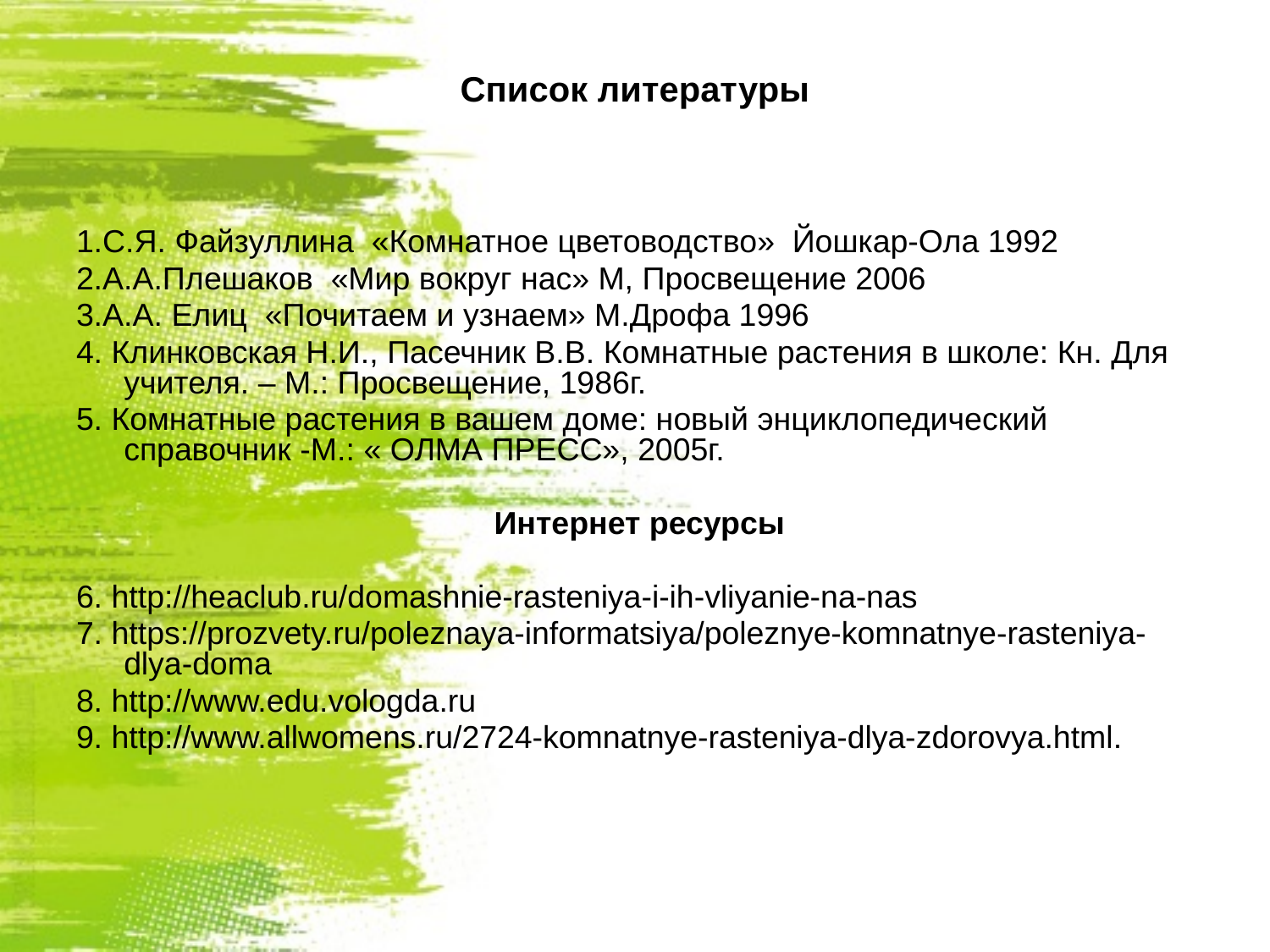

# Список литературы
1.С.Я. Файзуллина  «Комнатное цветоводство»  Йошкар-Ола 1992
2.А.А.Плешаков  «Мир вокруг нас» М, Просвещение 2006
3.А.А. Елиц  «Почитаем и узнаем» М.Дрофа 1996
4. Клинковская Н.И., Пасечник В.В. Комнатные растения в школе: Кн. Для учителя. – М.: Просвещение, 1986г.
5. Комнатные растения в вашем доме: новый энциклопедический справочник -М.: « ОЛМА ПРЕСС», 2005г.

                                               Интернет ресурсы

6. http://heaclub.ru/domashnie-rasteniya-i-ih-vliyanie-na-nas
7. https://prozvety.ru/poleznaya-informatsiya/poleznye-komnatnye-rasteniya-dlya-doma
8. http://www.edu.vologda.ru
9. http://www.allwomens.ru/2724-komnatnye-rasteniya-dlya-zdorovya.html.